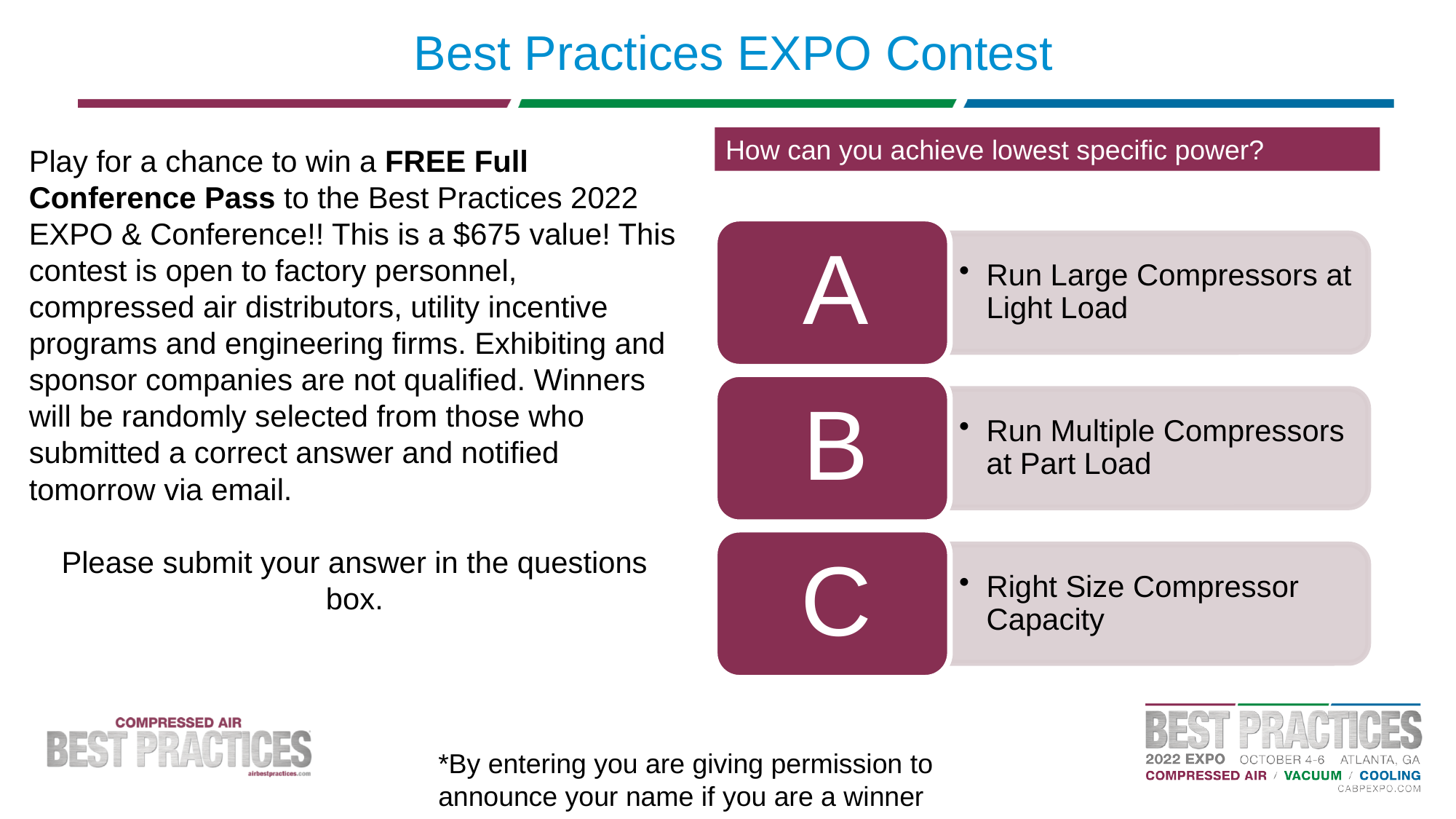

# Best Practices EXPO Contest
How can you achieve lowest specific power?
Play for a chance to win a FREE Full Conference Pass to the Best Practices 2022 EXPO & Conference!! This is a $675 value! This contest is open to factory personnel, compressed air distributors, utility incentive programs and engineering firms. Exhibiting and sponsor companies are not qualified. Winners will be randomly selected from those who submitted a correct answer and notified tomorrow via email.

Please submit your answer in the questions box.

Run Large Compressors at Light Load
A
Run Multiple Compressors at Part Load
B
Right Size Compressor Capacity
C
*By entering you are giving permission to announce your name if you are a winner